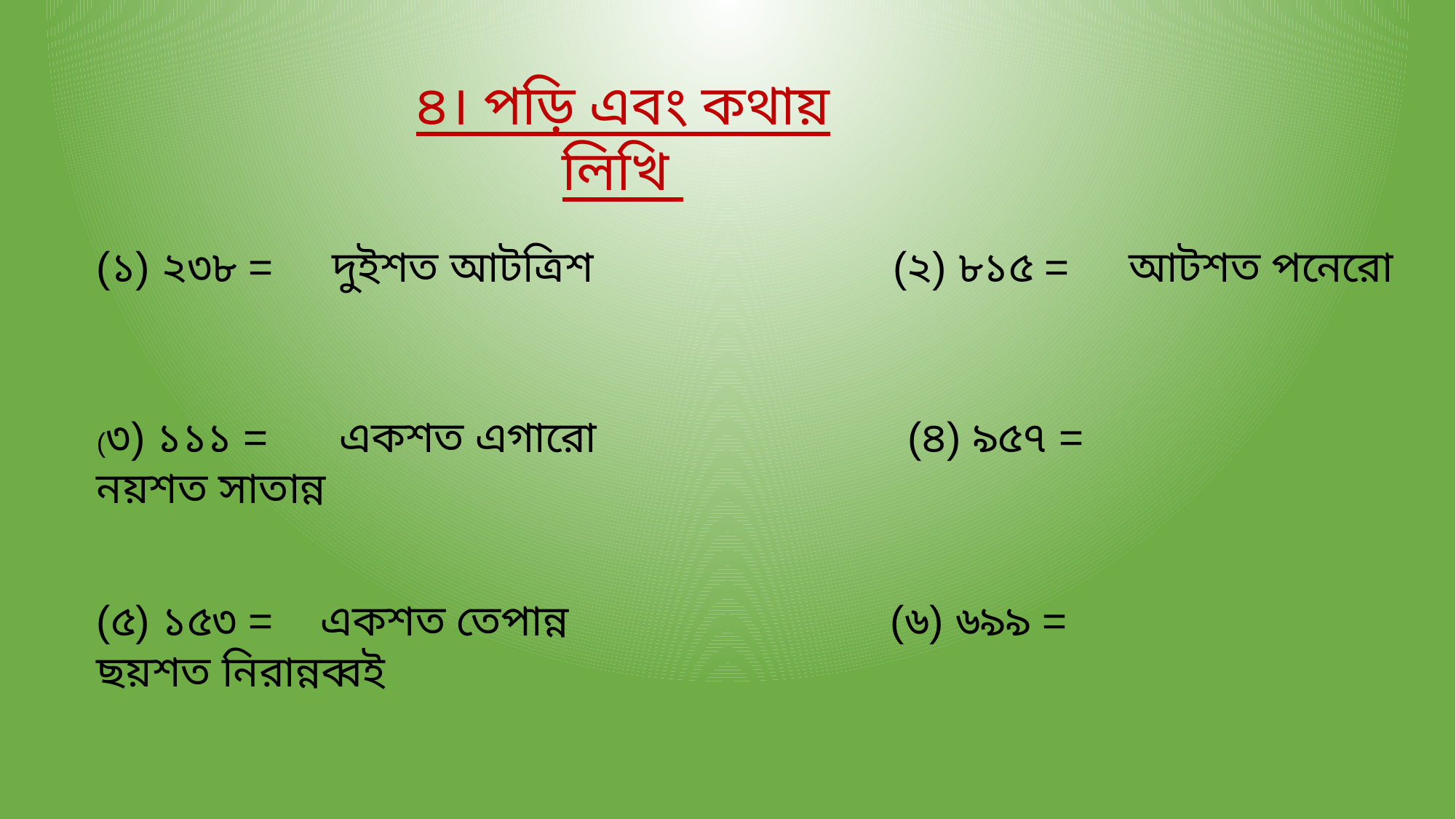

৪। পড়ি এবং কথায় লিখি
(১) ২৩৮ =     দুইশত আটত্রিশ                           (২) ৮১৫ =     আটশত পনেরো
(৩) ১১১ =      একশত এগারো                            (৪) ৯৫৭ =     নয়শত সাতান্ন
(৫) ১৫৩ =    একশত তেপান্ন                             (৬) ৬৯৯ =    ছয়শত নিরান্নব্বই